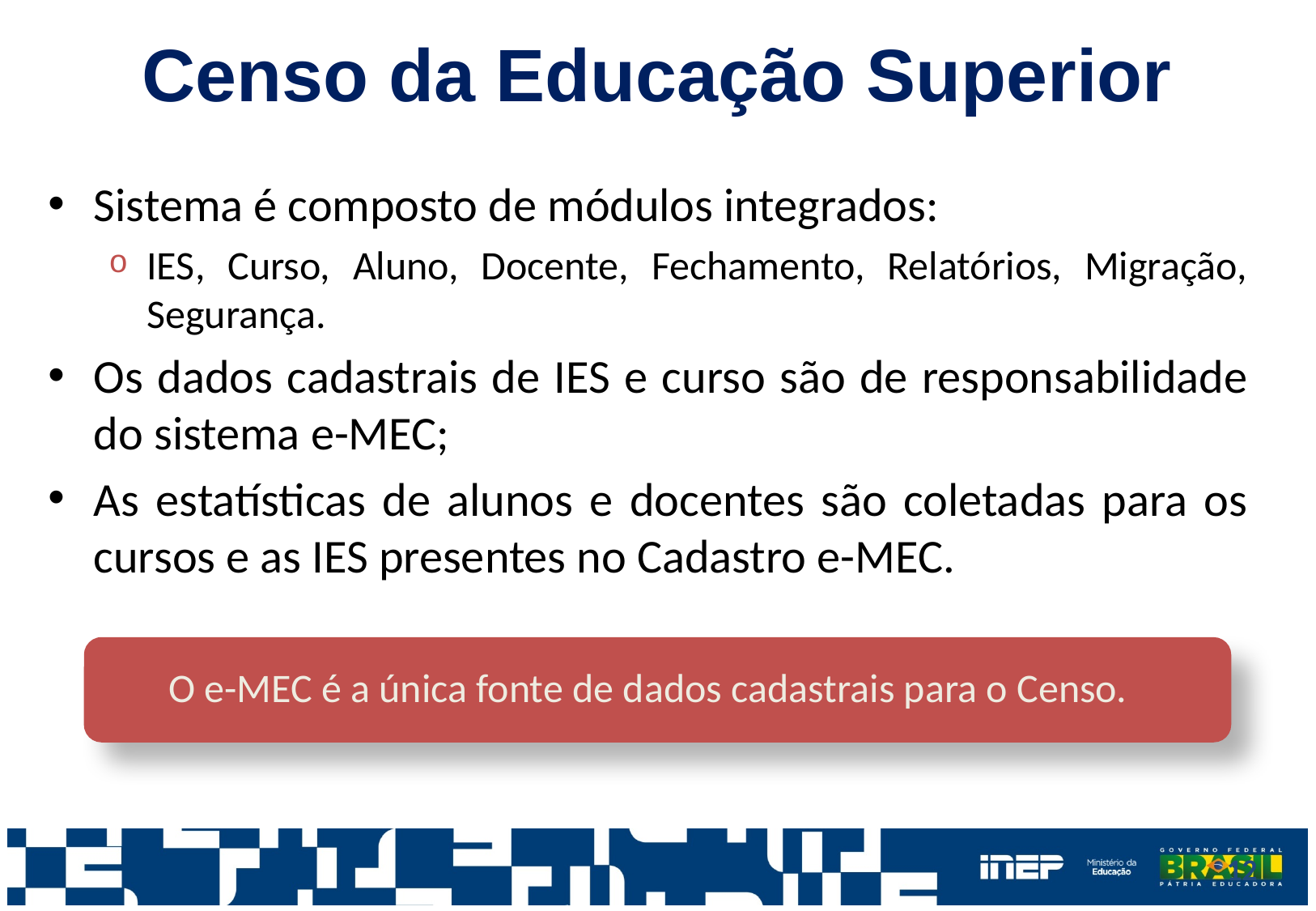

Censo da Educação Superior
Sistema é composto de módulos integrados:
IES, Curso, Aluno, Docente, Fechamento, Relatórios, Migração, Segurança.
Os dados cadastrais de IES e curso são de responsabilidade do sistema e-MEC;
As estatísticas de alunos e docentes são coletadas para os cursos e as IES presentes no Cadastro e-MEC.

O e-MEC é a única fonte de dados cadastrais para o Censo.
12